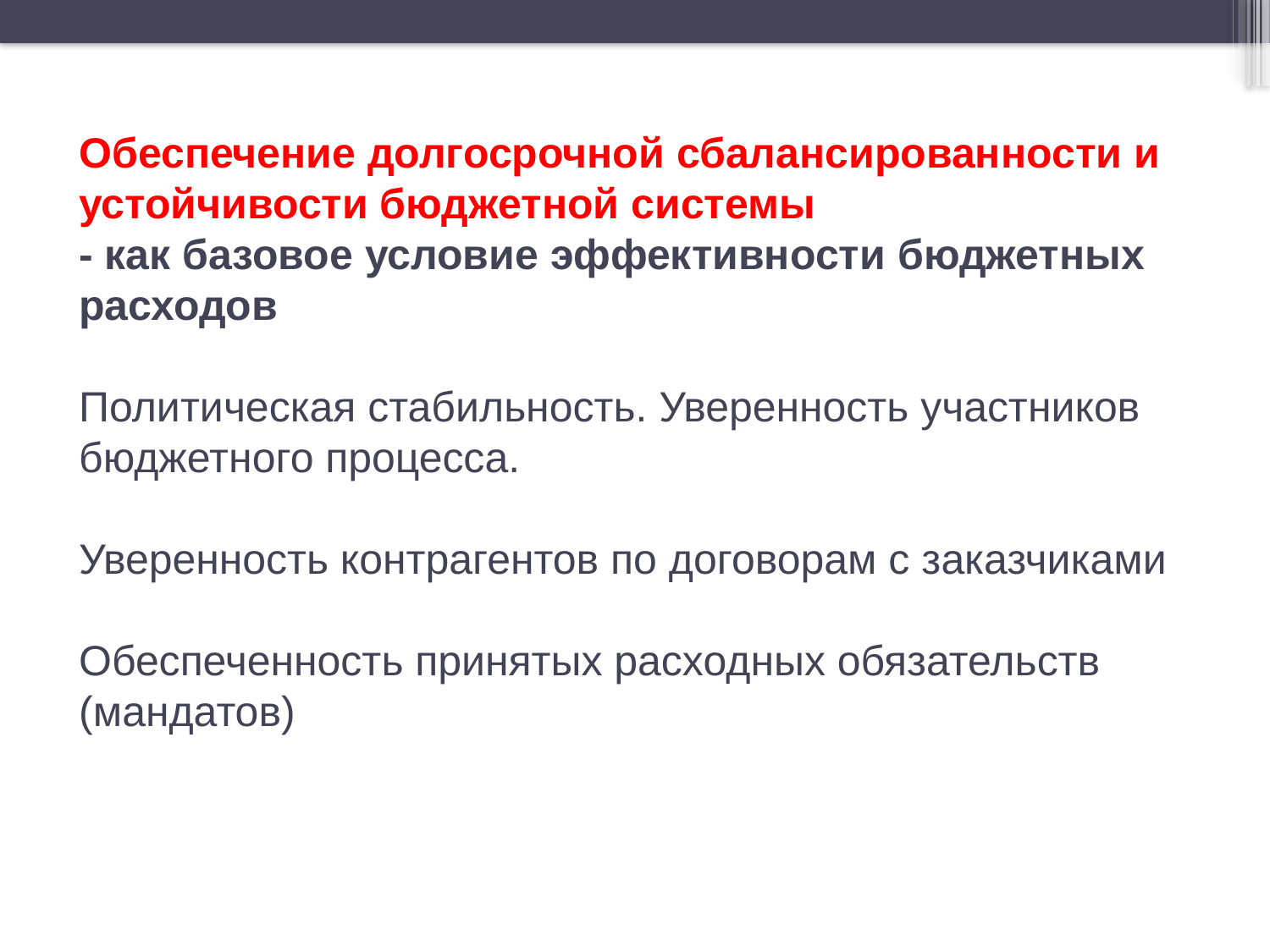

Обеспечение долгосрочной сбалансированности и устойчивости бюджетной системы
- как базовое условие эффективности бюджетных расходов
Политическая стабильность. Уверенность участников бюджетного процесса.
Уверенность контрагентов по договорам с заказчиками
Обеспеченность принятых расходных обязательств (мандатов)